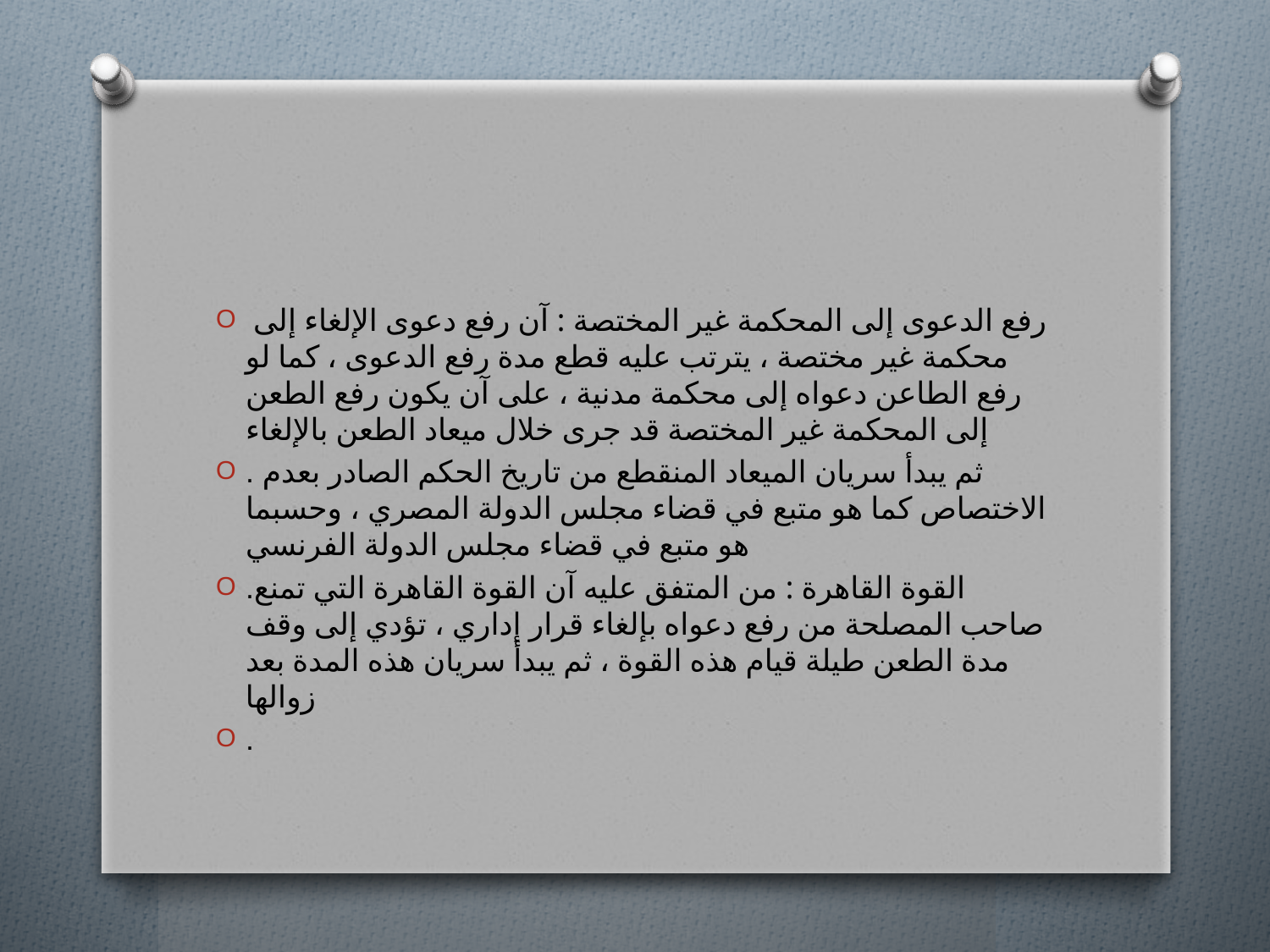

#
 رفع الدعوى إلى المحكمة غير المختصة : آن رفع دعوى الإلغاء إلى محكمة غير مختصة ، يترتب عليه قطع مدة رفع الدعوى ، كما لو رفع الطاعن دعواه إلى محكمة مدنية ، على آن يكون رفع الطعن إلى المحكمة غير المختصة قد جرى خلال ميعاد الطعن بالإلغاء
. ثم يبدأ سريان الميعاد المنقطع من تاريخ الحكم الصادر بعدم الاختصاص كما هو متبع في قضاء مجلس الدولة المصري ، وحسبما هو متبع في قضاء مجلس الدولة الفرنسي
.القوة القاهرة : من المتفق عليه آن القوة القاهرة التي تمنع صاحب المصلحة من رفع دعواه بإلغاء قرار إداري ، تؤدي إلى وقف مدة الطعن طيلة قيام هذه القوة ، ثم يبدأ سريان هذه المدة بعد زوالها
.